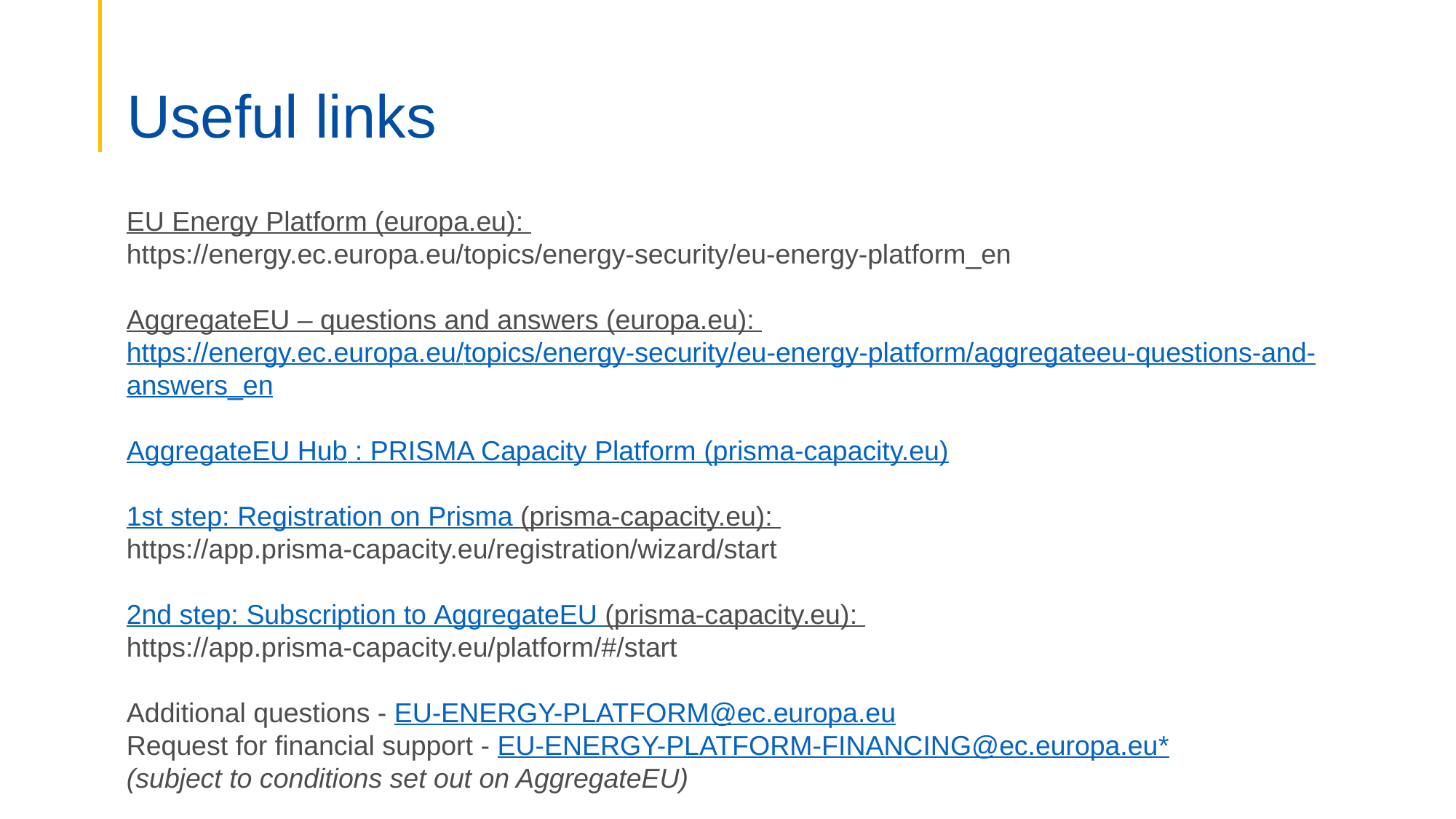

# Useful links
EU Energy Platform (europa.eu):
https://energy.ec.europa.eu/topics/energy-security/eu-energy-platform_en

AggregateEU – questions and answers (europa.eu):
https://energy.ec.europa.eu/topics/energy-security/eu-energy-platform/aggregateeu-questions-and-answers_en

AggregateEU Hub : PRISMA Capacity Platform (prisma-capacity.eu)

1st step: Registration on Prisma (prisma-capacity.eu):
https://app.prisma-capacity.eu/registration/wizard/start

2nd step: Subscription to AggregateEU (prisma-capacity.eu):
https://app.prisma-capacity.eu/platform/#/start

Additional questions - EU-ENERGY-PLATFORM@ec.europa.eu
Request for financial support - EU-ENERGY-PLATFORM-FINANCING@ec.europa.eu*
(subject to conditions set out on AggregateEU)